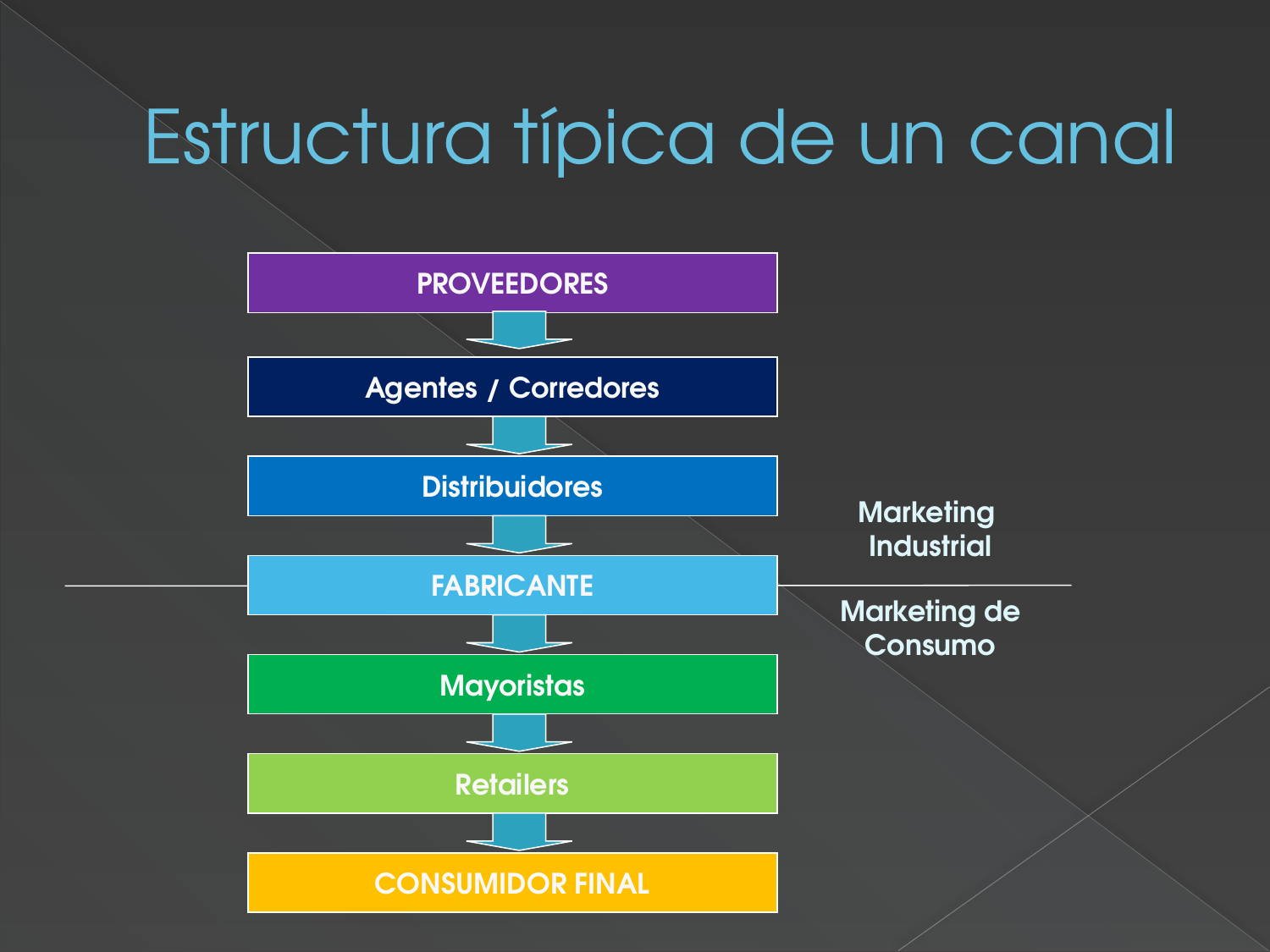

# Estructura típica de un canal
PROVEEDORES

Agentes / Corredores

Distribuidores
Marketing
Industrial

FABRICANTE
Marketing de
Consumo

Mayoristas

Retailers

CONSUMIDOR FINAL